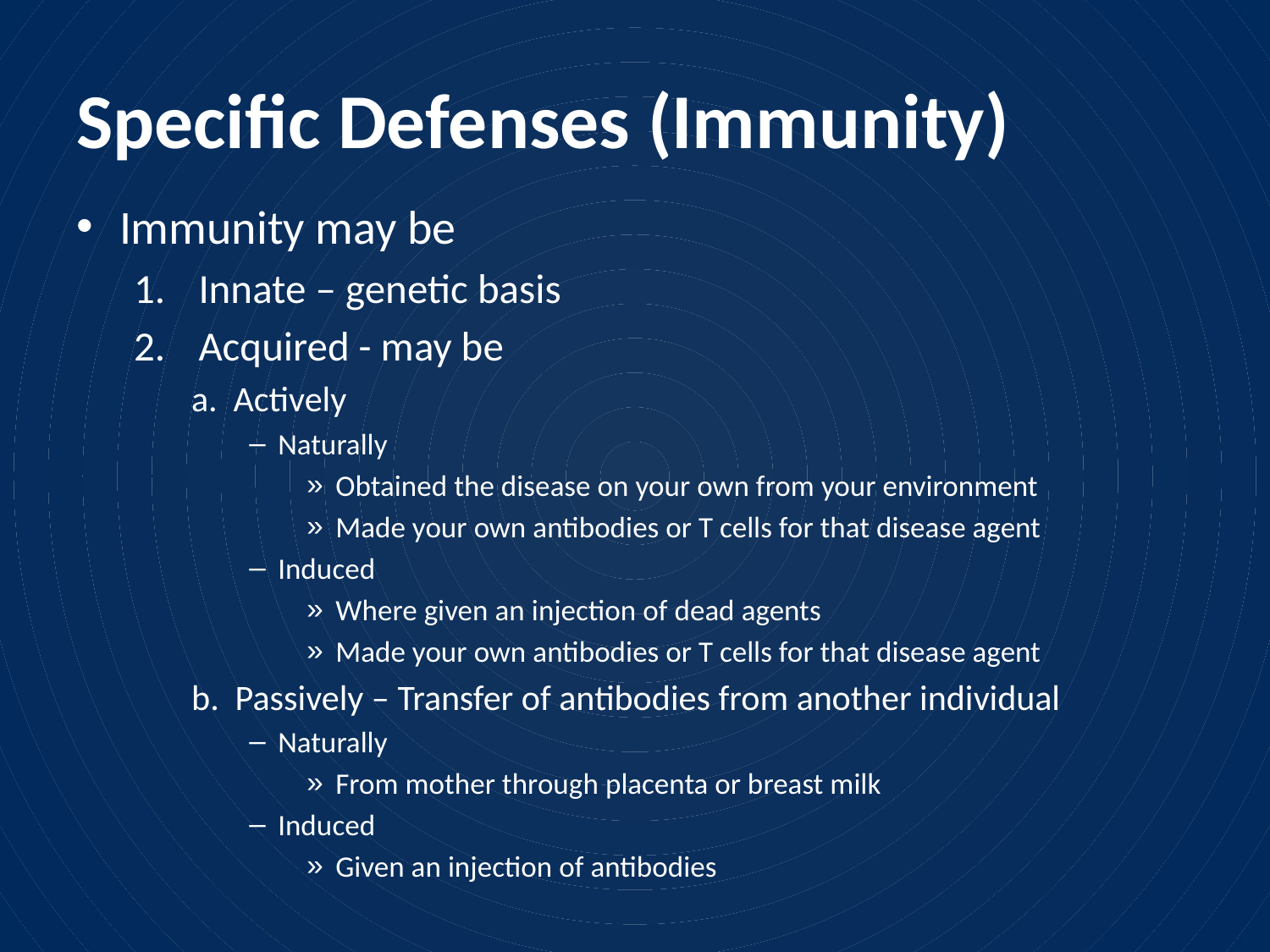

# Specific Defenses (Immunity)
Immunity may be
Innate – genetic basis
Acquired - may be
a.  Actively
Naturally
Obtained the disease on your own from your environment
Made your own antibodies or T cells for that disease agent
Induced
Where given an injection of dead agents
Made your own antibodies or T cells for that disease agent
b.  Passively – Transfer of antibodies from another individual
Naturally
From mother through placenta or breast milk
Induced
Given an injection of antibodies